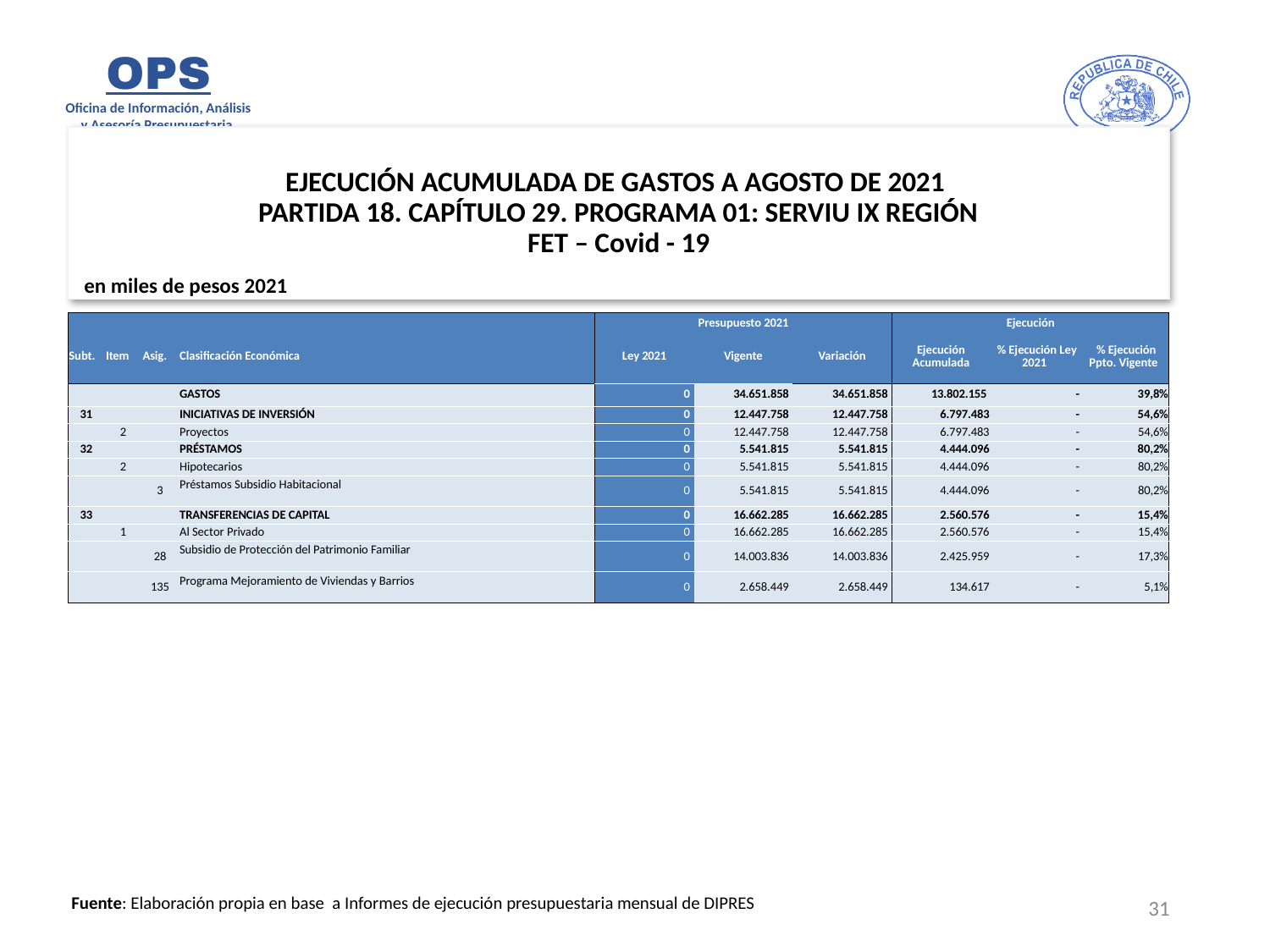

# EJECUCIÓN ACUMULADA DE GASTOS A AGOSTO DE 2021 PARTIDA 18. CAPÍTULO 29. PROGRAMA 01: SERVIU IX REGIÓN FET – Covid - 19
en miles de pesos 2021
|  |  |  |  | Presupuesto 2021 |  |  | Ejecución |  |  |
| --- | --- | --- | --- | --- | --- | --- | --- | --- | --- |
| Subt. | Item | Asig. | Clasificación Económica | Ley 2021 | Vigente | Variación | Ejecución Acumulada | % Ejecución Ley 2021 | % Ejecución Ppto. Vigente |
|  |  |  | GASTOS | 0 | 34.651.858 | 34.651.858 | 13.802.155 | - | 39,8% |
| 31 |  |  | INICIATIVAS DE INVERSIÓN | 0 | 12.447.758 | 12.447.758 | 6.797.483 | - | 54,6% |
|  | 2 |  | Proyectos | 0 | 12.447.758 | 12.447.758 | 6.797.483 | - | 54,6% |
| 32 |  |  | PRÉSTAMOS | 0 | 5.541.815 | 5.541.815 | 4.444.096 | - | 80,2% |
|  | 2 |  | Hipotecarios | 0 | 5.541.815 | 5.541.815 | 4.444.096 | - | 80,2% |
|  |  | 3 | Préstamos Subsidio Habitacional | 0 | 5.541.815 | 5.541.815 | 4.444.096 | - | 80,2% |
| 33 |  |  | TRANSFERENCIAS DE CAPITAL | 0 | 16.662.285 | 16.662.285 | 2.560.576 | - | 15,4% |
|  | 1 |  | Al Sector Privado | 0 | 16.662.285 | 16.662.285 | 2.560.576 | - | 15,4% |
|  |  | 28 | Subsidio de Protección del Patrimonio Familiar | 0 | 14.003.836 | 14.003.836 | 2.425.959 | - | 17,3% |
|  |  | 135 | Programa Mejoramiento de Viviendas y Barrios | 0 | 2.658.449 | 2.658.449 | 134.617 | - | 5,1% |
31